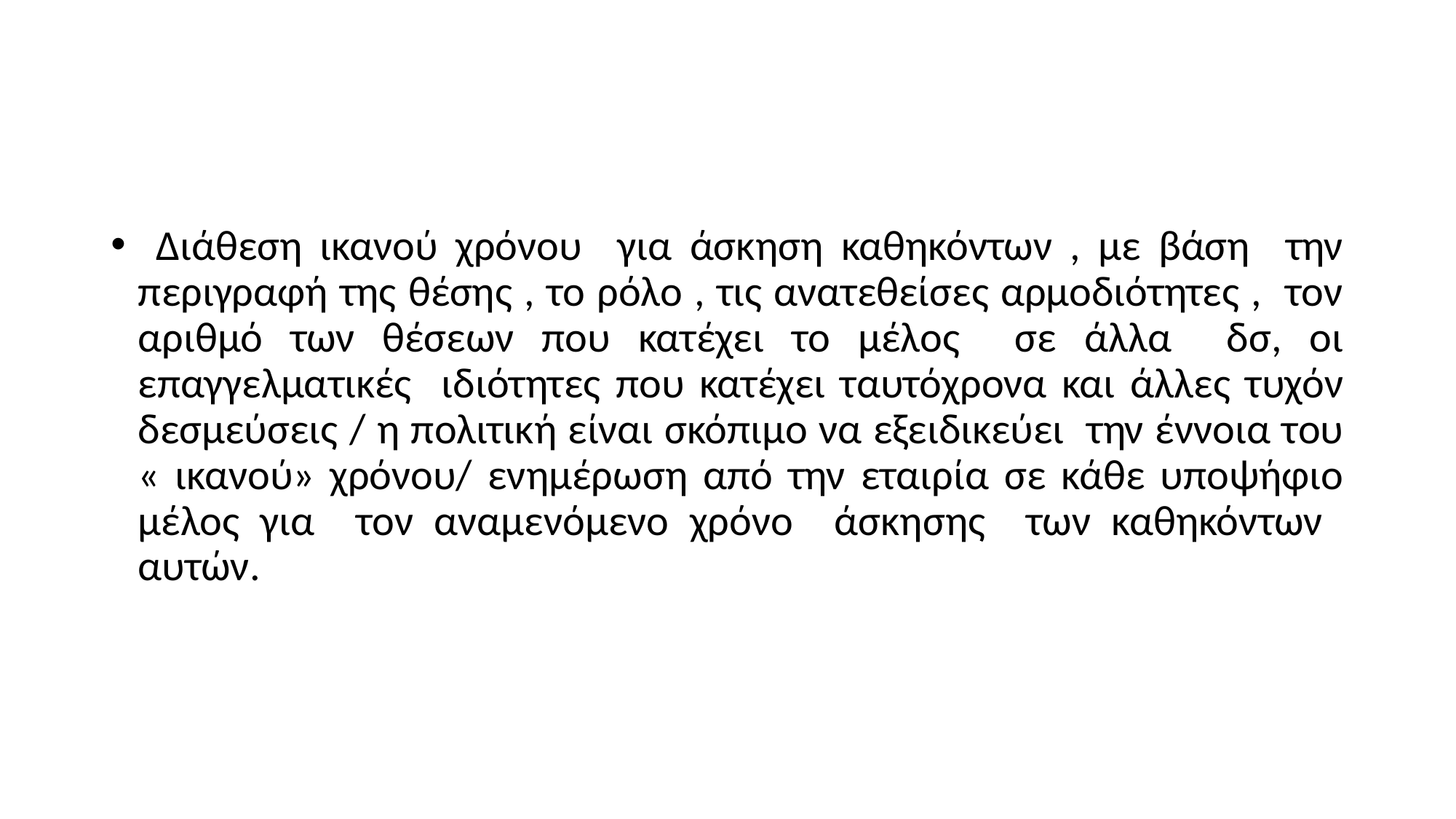

#
 Διάθεση ικανού χρόνου  για άσκηση καθηκόντων , με βάση  την περιγραφή της θέσης , το ρόλο , τις ανατεθείσες αρμοδιότητες ,  τον αριθμό των θέσεων που κατέχει το μέλος  σε άλλα  δσ, οι επαγγελματικές  ιδιότητες που κατέχει ταυτόχρονα και άλλες τυχόν δεσμεύσεις / η πολιτική είναι σκόπιμο να εξειδικεύει  την έννοια του « ικανού» χρόνου/ ενημέρωση από την εταιρία σε κάθε υποψήφιο μέλος για  τον αναμενόμενο χρόνο  άσκησης  των καθηκόντων  αυτών.